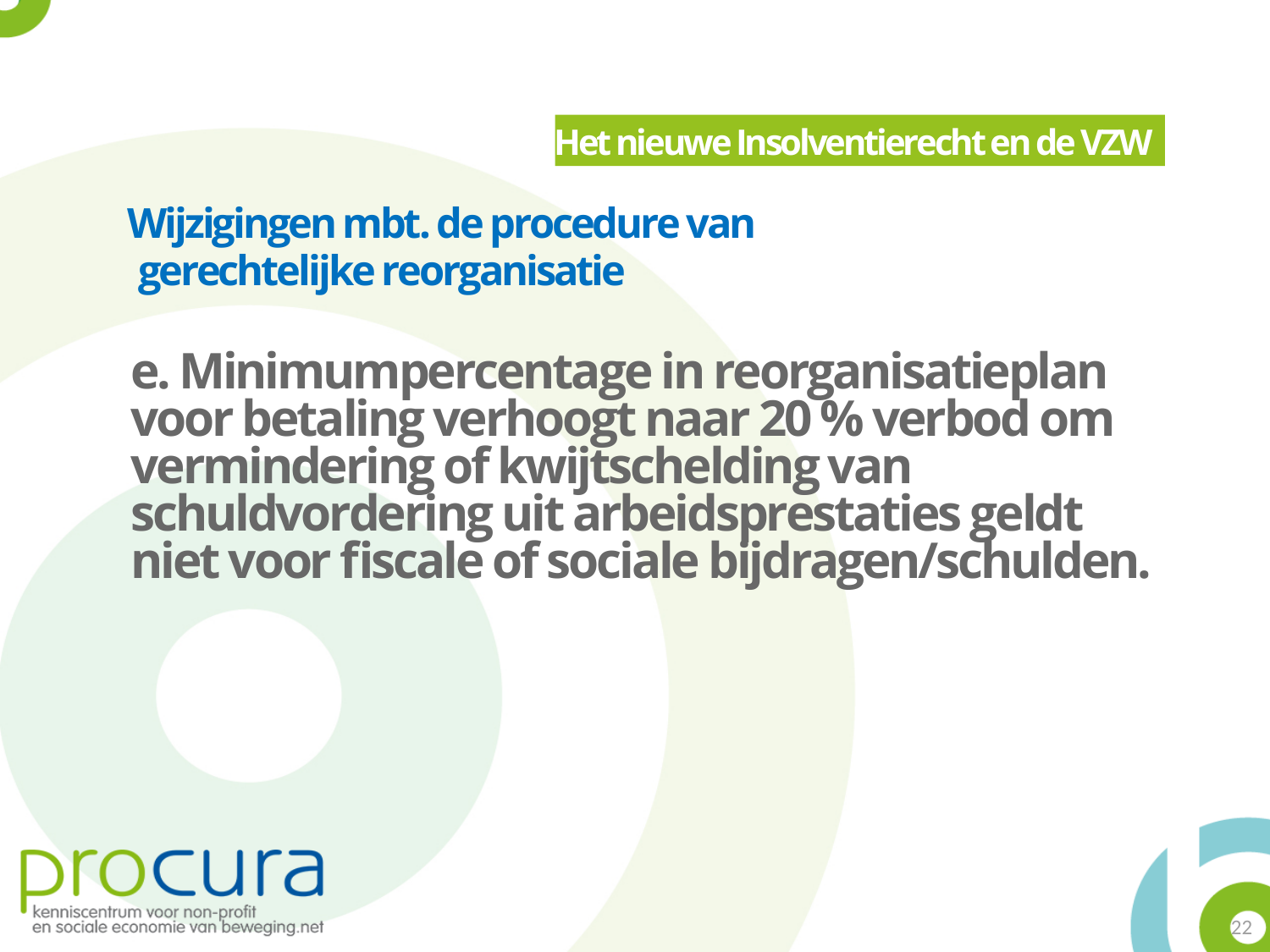

Het nieuwe Insolventierecht en de VZW
Wijzigingen mbt. de procedure van
 gerechtelijke reorganisatie

e. Minimumpercentage in reorganisatieplan voor betaling verhoogt naar 20 % verbod om vermindering of kwijtschelding van schuldvordering uit arbeidsprestaties geldt niet voor fiscale of sociale bijdragen/schulden.
22